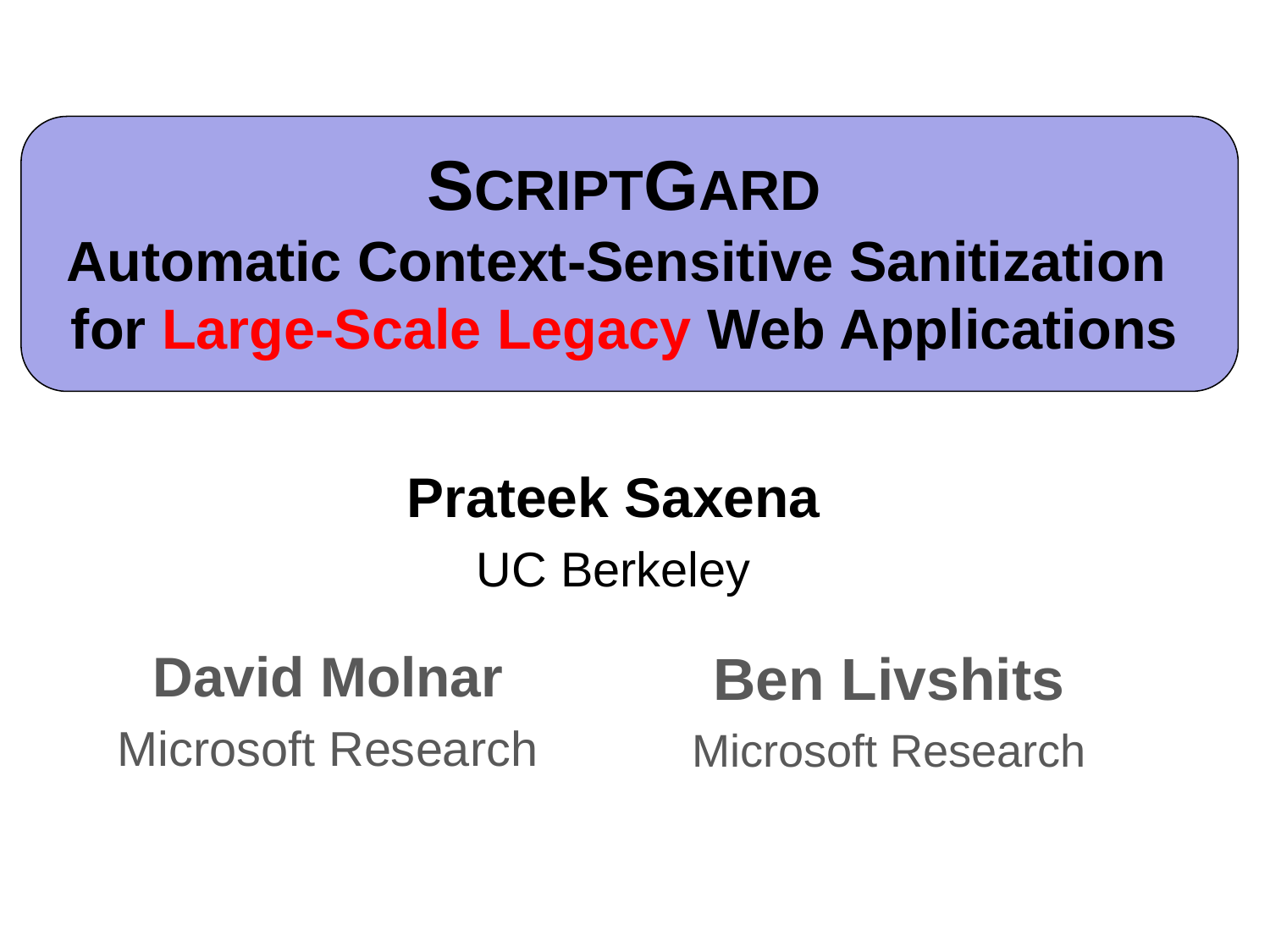

# SCRIPTGARD Automatic Context-Sensitive Sanitization for Large-Scale Legacy Web Applications
Prateek Saxena
UC Berkeley
David Molnar
Microsoft Research
Ben Livshits
Microsoft Research